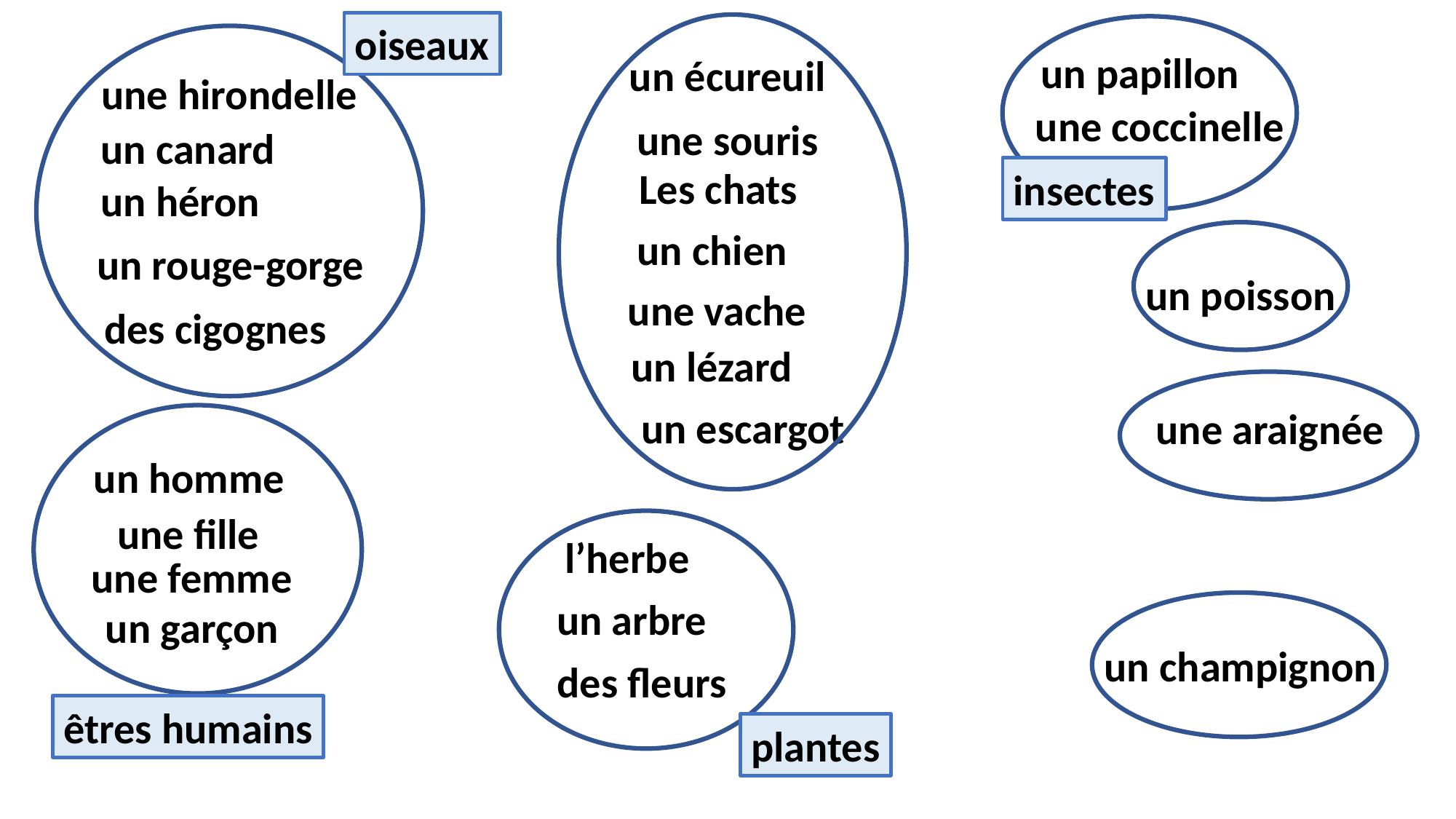

oiseaux

un papillon
un écureuil
une hirondelle
une coccinelle
une souris
un canard
Les chats
insectes
un héron

un chien

un rouge-gorge
un poisson
une vache
des cigognes
un lézard

un escargot
une araignée

un homme
une fille

l’herbe
une femme
un arbre

un garçon
un champignon
des fleurs
êtres humains
plantes